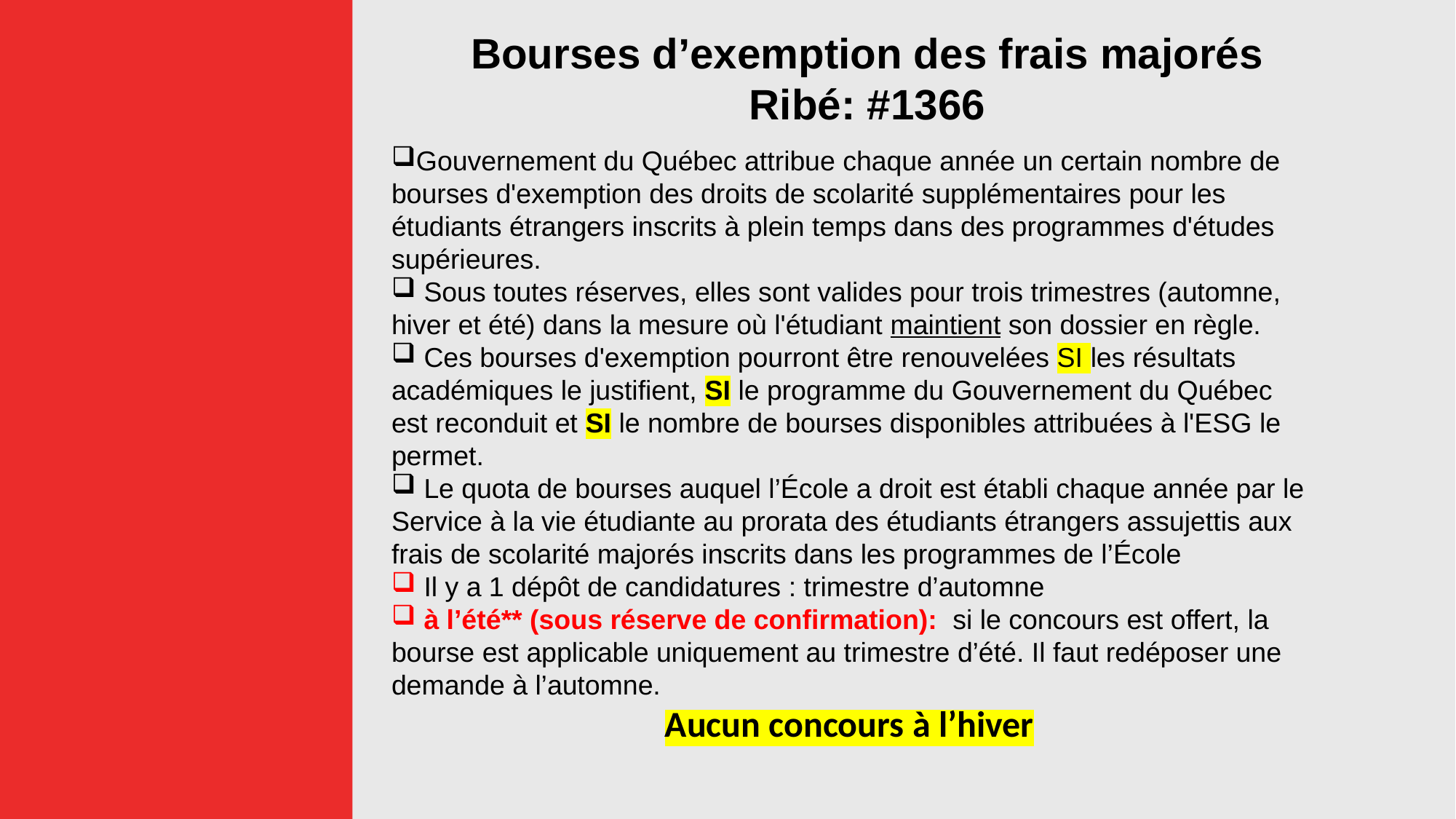

Bourses d’exemption des frais majorés
Ribé: #1366
Gouvernement du Québec attribue chaque année un certain nombre de bourses d'exemption des droits de scolarité supplémentaires pour les étudiants étrangers inscrits à plein temps dans des programmes d'études supérieures.
 Sous toutes réserves, elles sont valides pour trois trimestres (automne, hiver et été) dans la mesure où l'étudiant maintient son dossier en règle.
 Ces bourses d'exemption pourront être renouvelées SI les résultats académiques le justifient, SI le programme du Gouvernement du Québec est reconduit et SI le nombre de bourses disponibles attribuées à l'ESG le permet.
 Le quota de bourses auquel l’École a droit est établi chaque année par le Service à la vie étudiante au prorata des étudiants étrangers assujettis aux frais de scolarité majorés inscrits dans les programmes de l’École
 Il y a 1 dépôt de candidatures : trimestre d’automne
 à l’été** (sous réserve de confirmation):  si le concours est offert, la bourse est applicable uniquement au trimestre d’été. Il faut redéposer une demande à l’automne.
Aucun concours à l’hiver